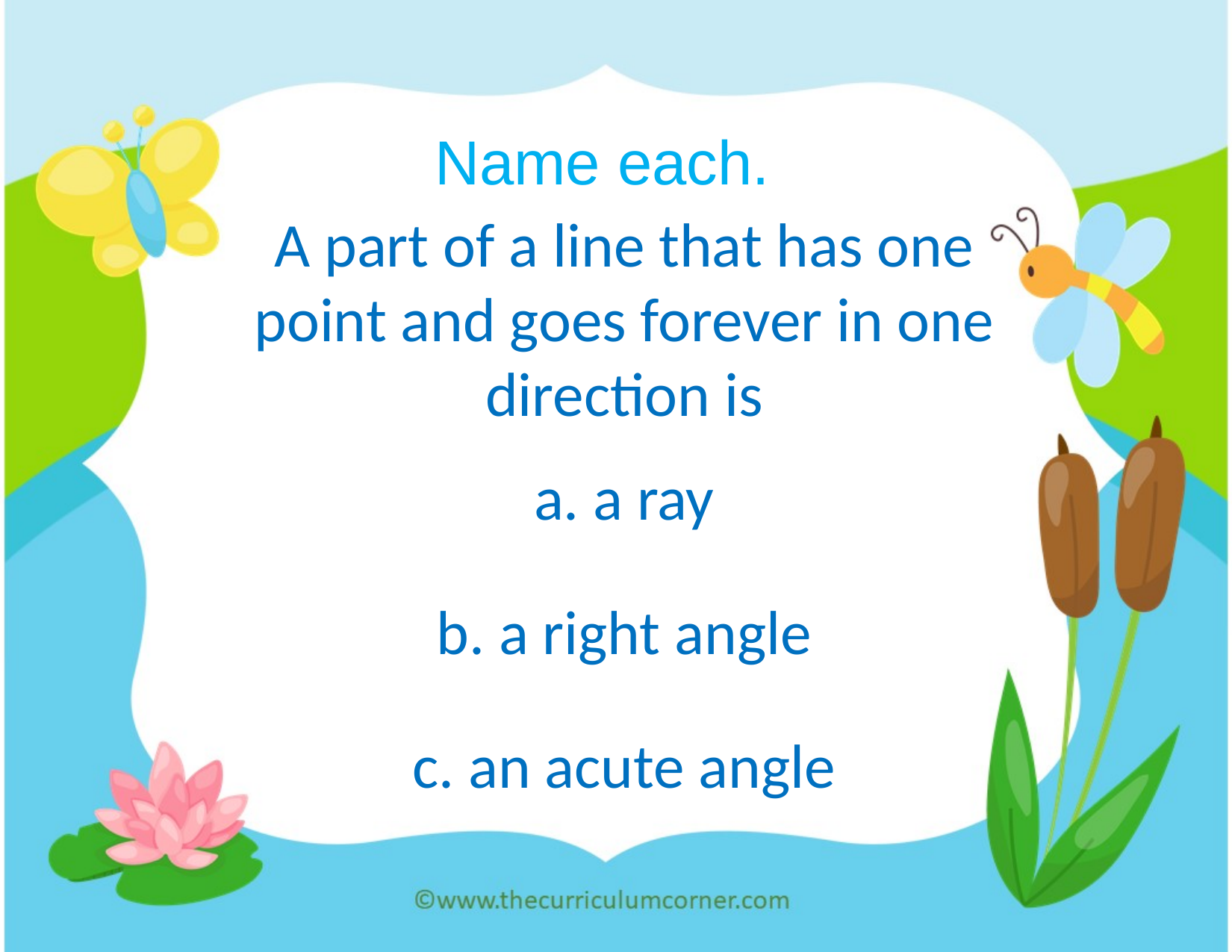

Name each.
A part of a line that has one point and goes forever in one direction is
a. a ray
b. a right angle
c. an acute angle